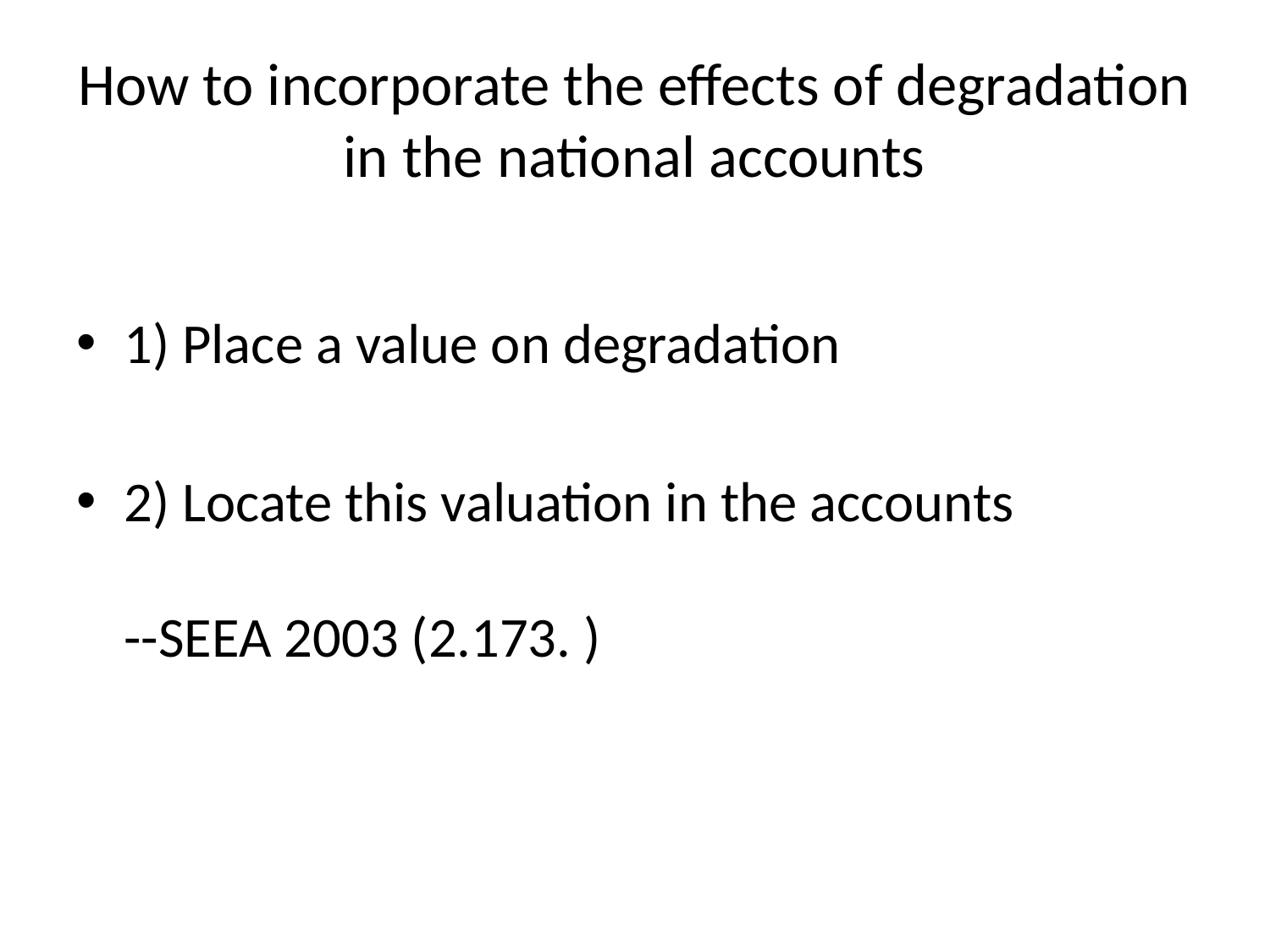

# How to incorporate the effects of degradation in the national accounts

1) Place a value on degradation

2) Locate this valuation in the accounts
--SEEA 2003 (2.173. )